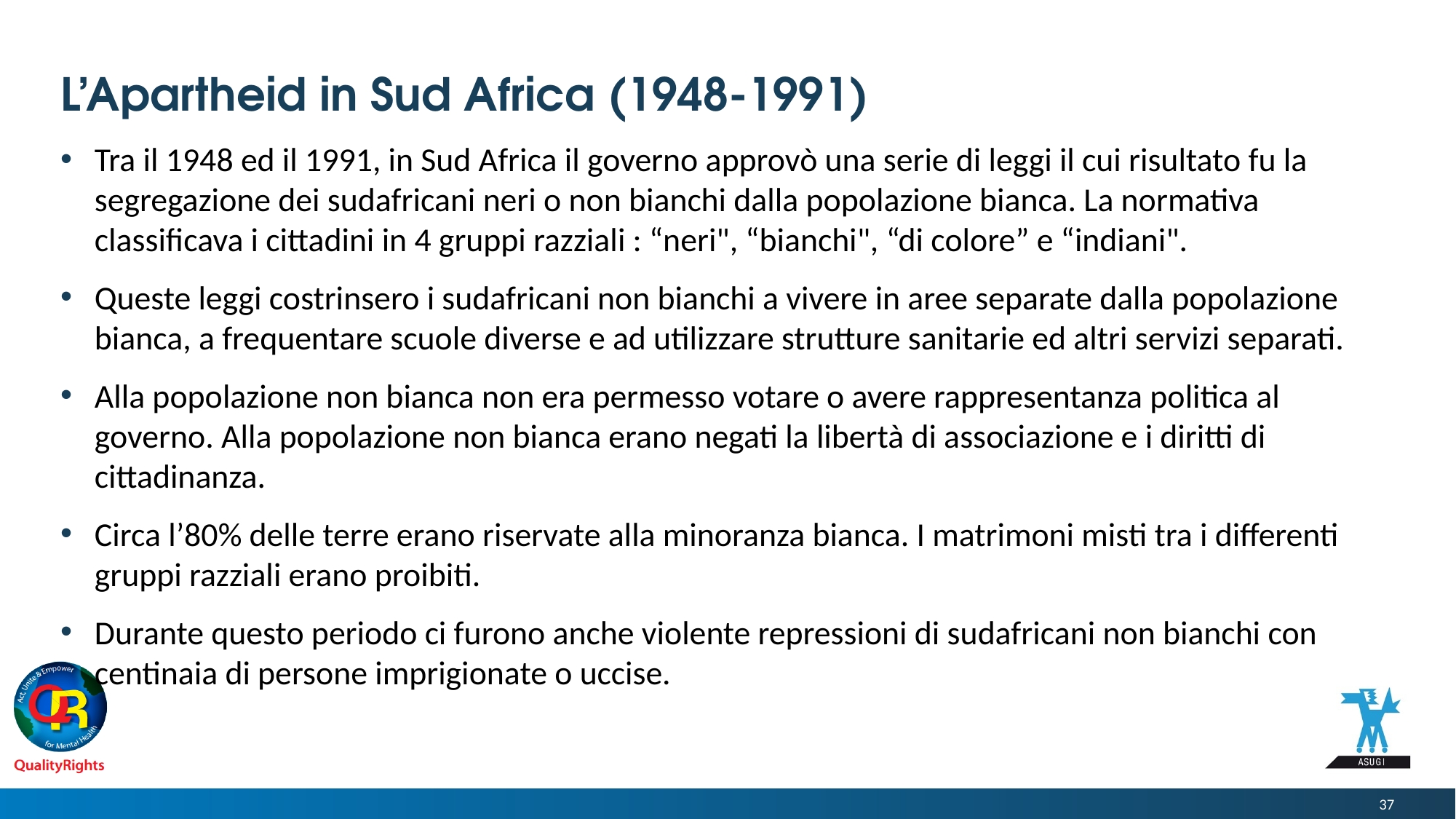

# L’Apartheid in Sud Africa (1948-1991)
Tra il 1948 ed il 1991, in Sud Africa il governo approvò una serie di leggi il cui risultato fu la segregazione dei sudafricani neri o non bianchi dalla popolazione bianca. La normativa classificava i cittadini in 4 gruppi razziali : “neri", “bianchi", “di colore” e “indiani".
Queste leggi costrinsero i sudafricani non bianchi a vivere in aree separate dalla popolazione bianca, a frequentare scuole diverse e ad utilizzare strutture sanitarie ed altri servizi separati.
Alla popolazione non bianca non era permesso votare o avere rappresentanza politica al governo. Alla popolazione non bianca erano negati la libertà di associazione e i diritti di cittadinanza.
Circa l’80% delle terre erano riservate alla minoranza bianca. I matrimoni misti tra i differenti gruppi razziali erano proibiti.
Durante questo periodo ci furono anche violente repressioni di sudafricani non bianchi con centinaia di persone imprigionate o uccise.

37